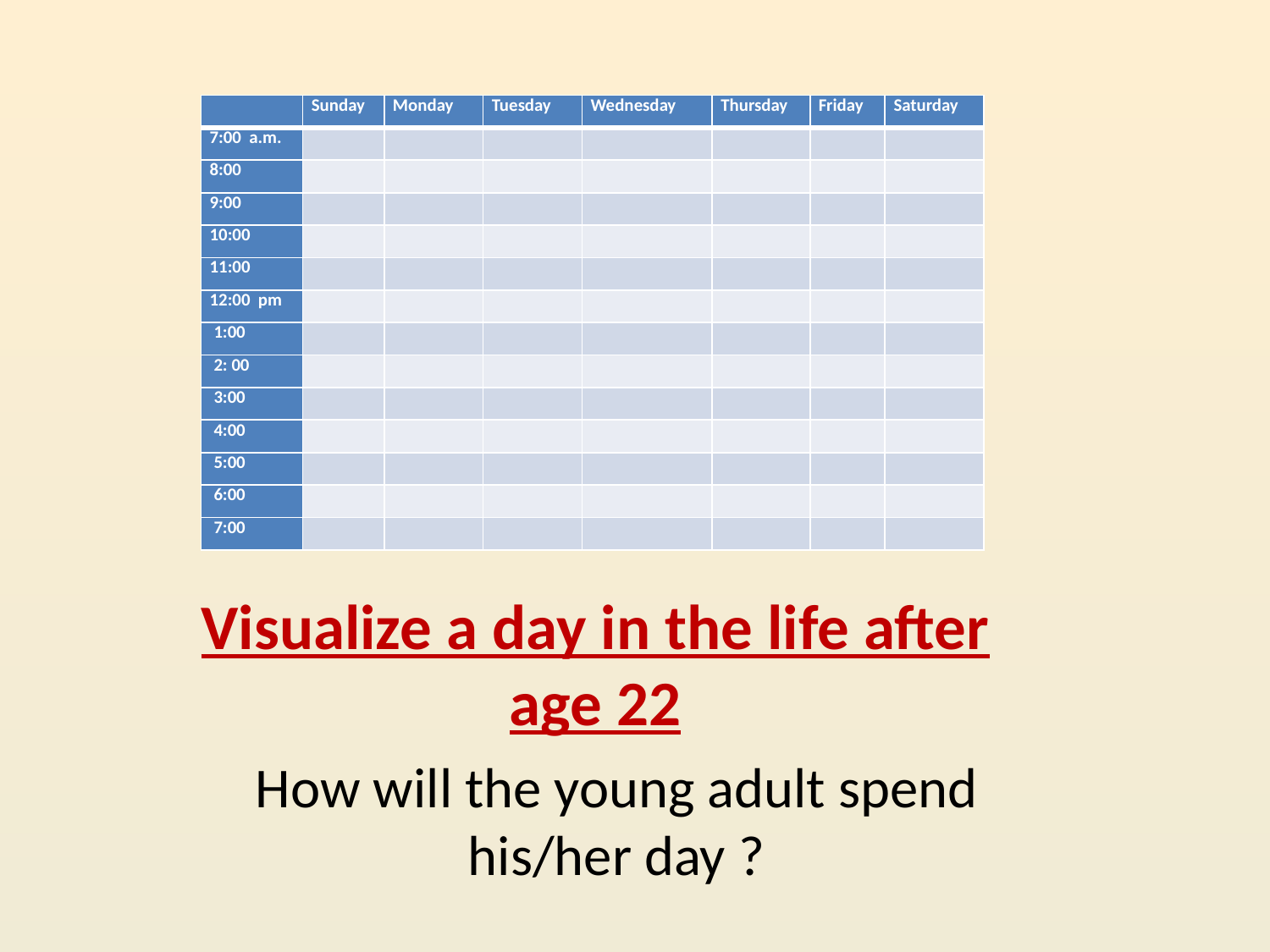

|  | Sunday | Monday | Tuesday | Wednesday | Thursday | Friday | Saturday |
| --- | --- | --- | --- | --- | --- | --- | --- |
| 7:00 a.m. |  |  |  |  |  |  |  |
| 8:00 |  |  |  |  |  |  |  |
| 9:00 |  |  |  |  |  |  |  |
| 10:00 |  |  |  |  |  |  |  |
| 11:00 |  |  |  |  |  |  |  |
| 12:00 pm |  |  |  |  |  |  |  |
| 1:00 |  |  |  |  |  |  |  |
| 2: 00 |  |  |  |  |  |  |  |
| 3:00 |  |  |  |  |  |  |  |
| 4:00 |  |  |  |  |  |  |  |
| 5:00 |  |  |  |  |  |  |  |
| 6:00 |  |  |  |  |  |  |  |
| 7:00 |  |  |  |  |  |  |  |
# Visualize a day in the life after age 22
How will the young adult spend his/her day ?